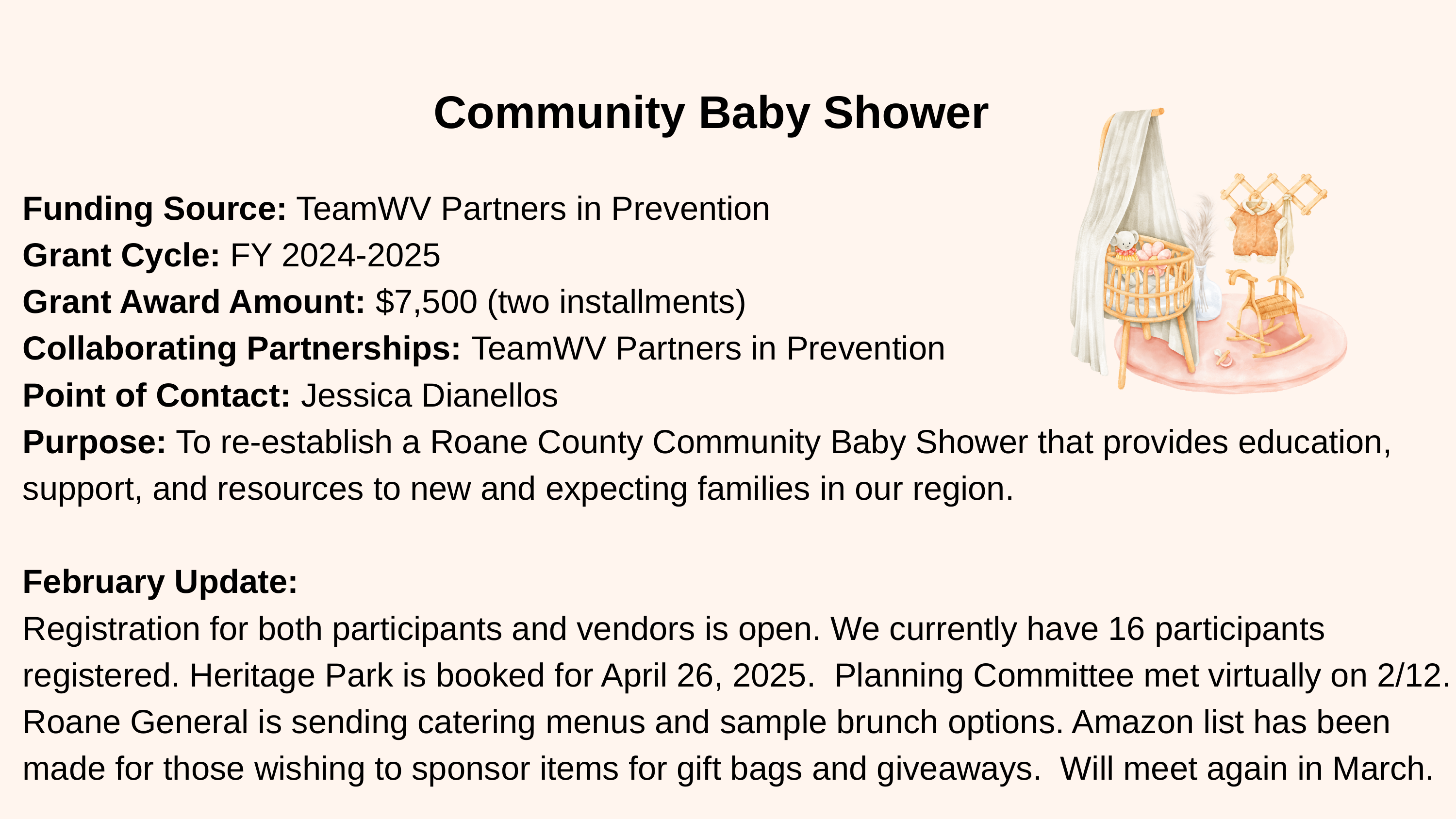

Community Baby Shower

Funding Source: TeamWV Partners in Prevention
Grant Cycle: FY 2024-2025
Grant Award Amount: $7,500 (two installments)
Collaborating Partnerships: TeamWV Partners in Prevention
Point of Contact: Jessica Dianellos
Purpose: To re-establish a Roane County Community Baby Shower that provides education, support, and resources to new and expecting families in our region.

February Update:
Registration for both participants and vendors is open. We currently have 16 participants registered. Heritage Park is booked for April 26, 2025.  Planning Committee met virtually on 2/12.
Roane General is sending catering menus and sample brunch options. Amazon list has been made for those wishing to sponsor items for gift bags and giveaways.  Will meet again in March.